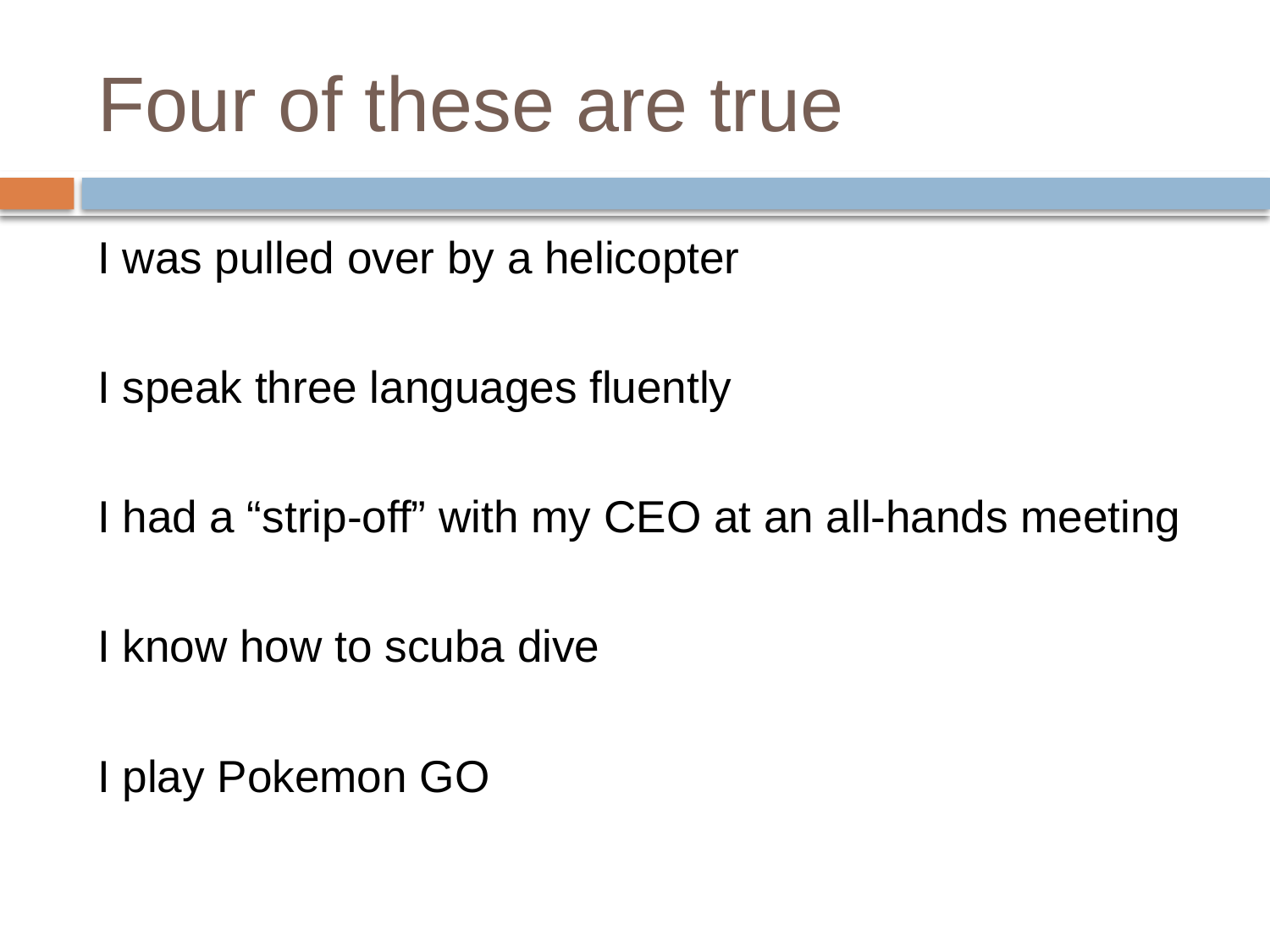

# Four of these are true
I was pulled over by a helicopter

I speak three languages fluently

I had a “strip-off” with my CEO at an all-hands meeting

I know how to scuba dive

I play Pokemon GO